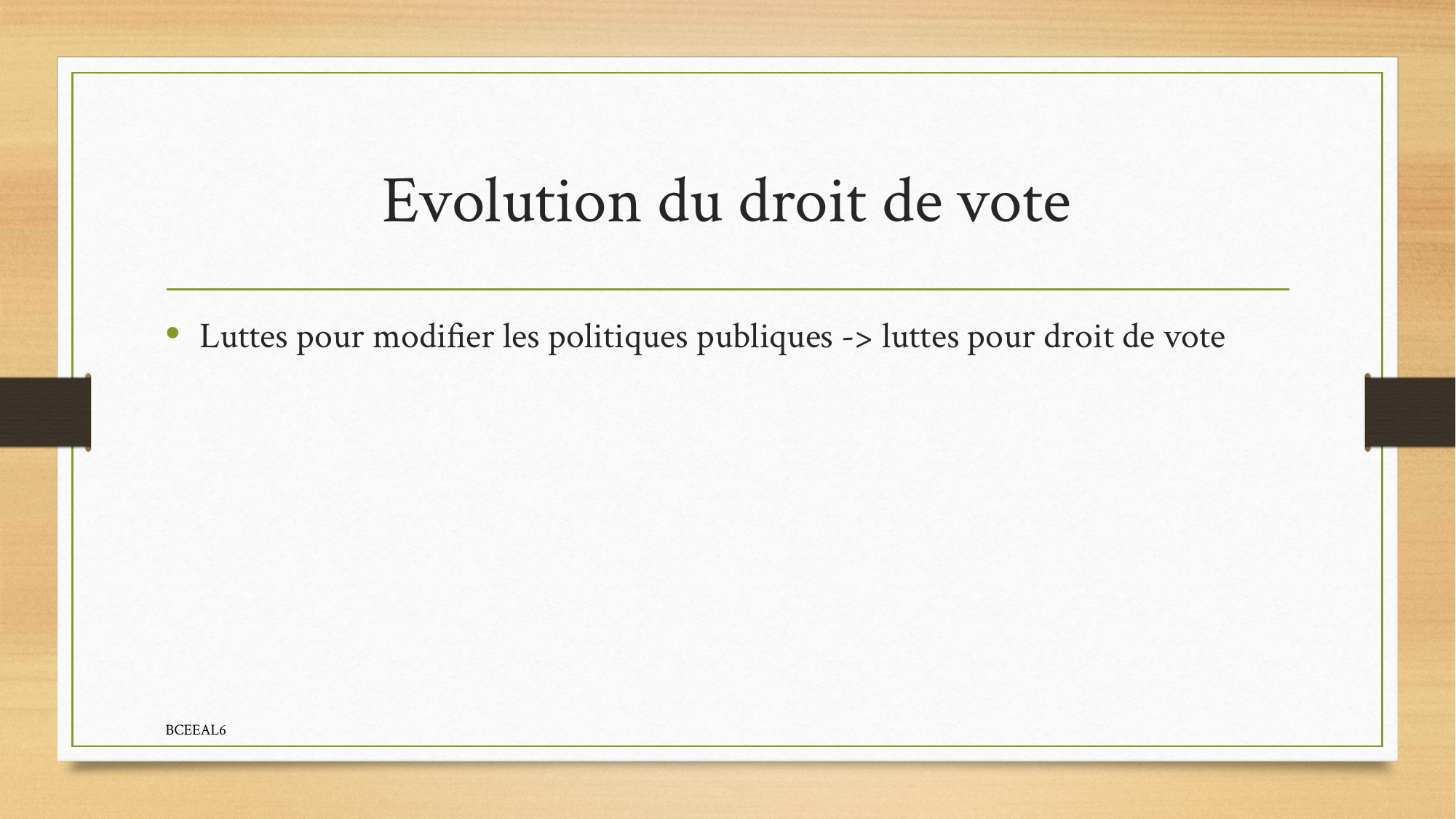

# Evolution du droit de vote
Luttes pour modifier les politiques publiques -> luttes pour droit de vote

BCEEAL6